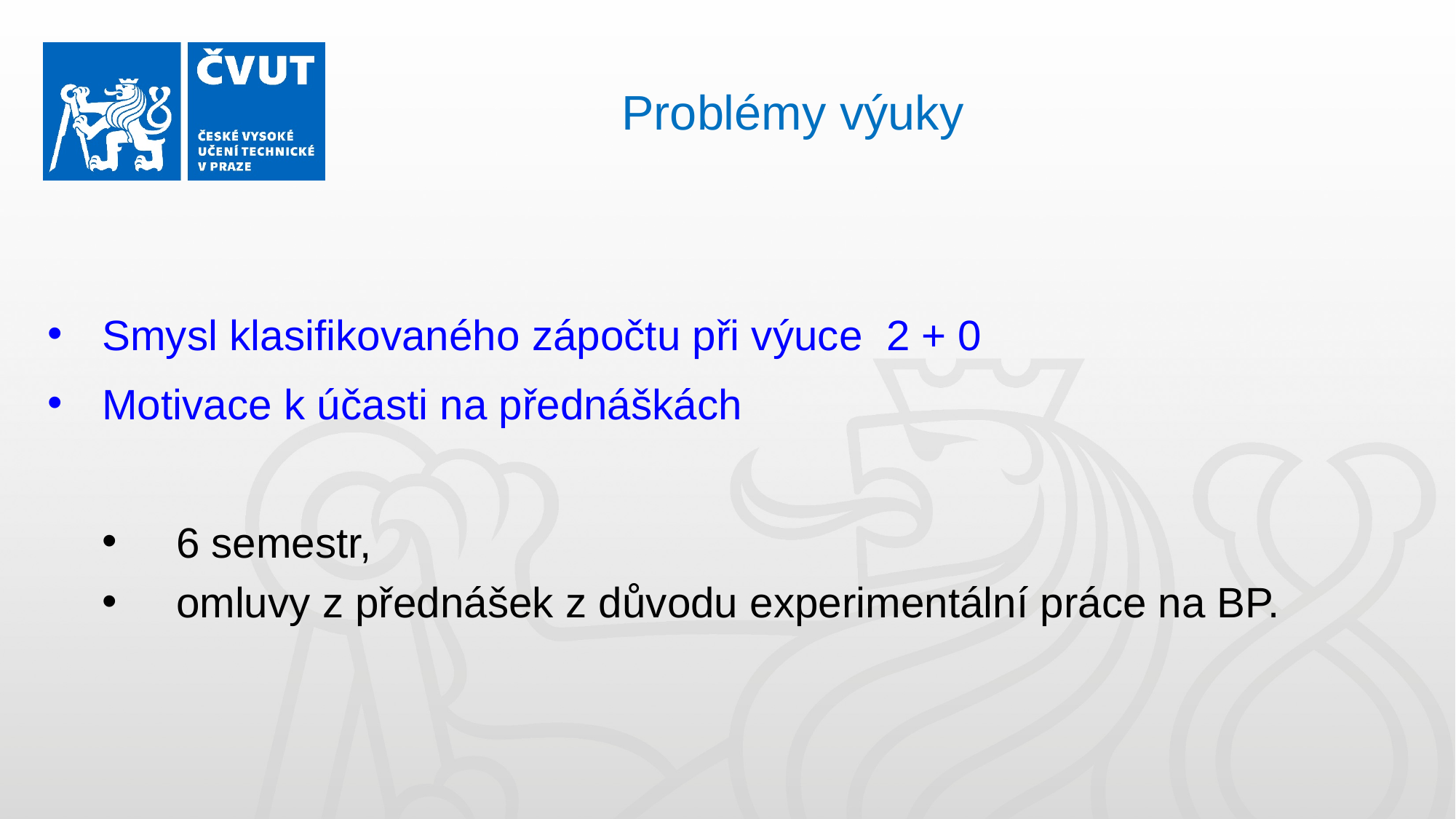

Problémy výuky
Smysl klasifikovaného zápočtu při výuce  2 + 0
Motivace k účasti na přednáškách

6 semestr,
omluvy z přednášek z důvodu experimentální práce na BP.